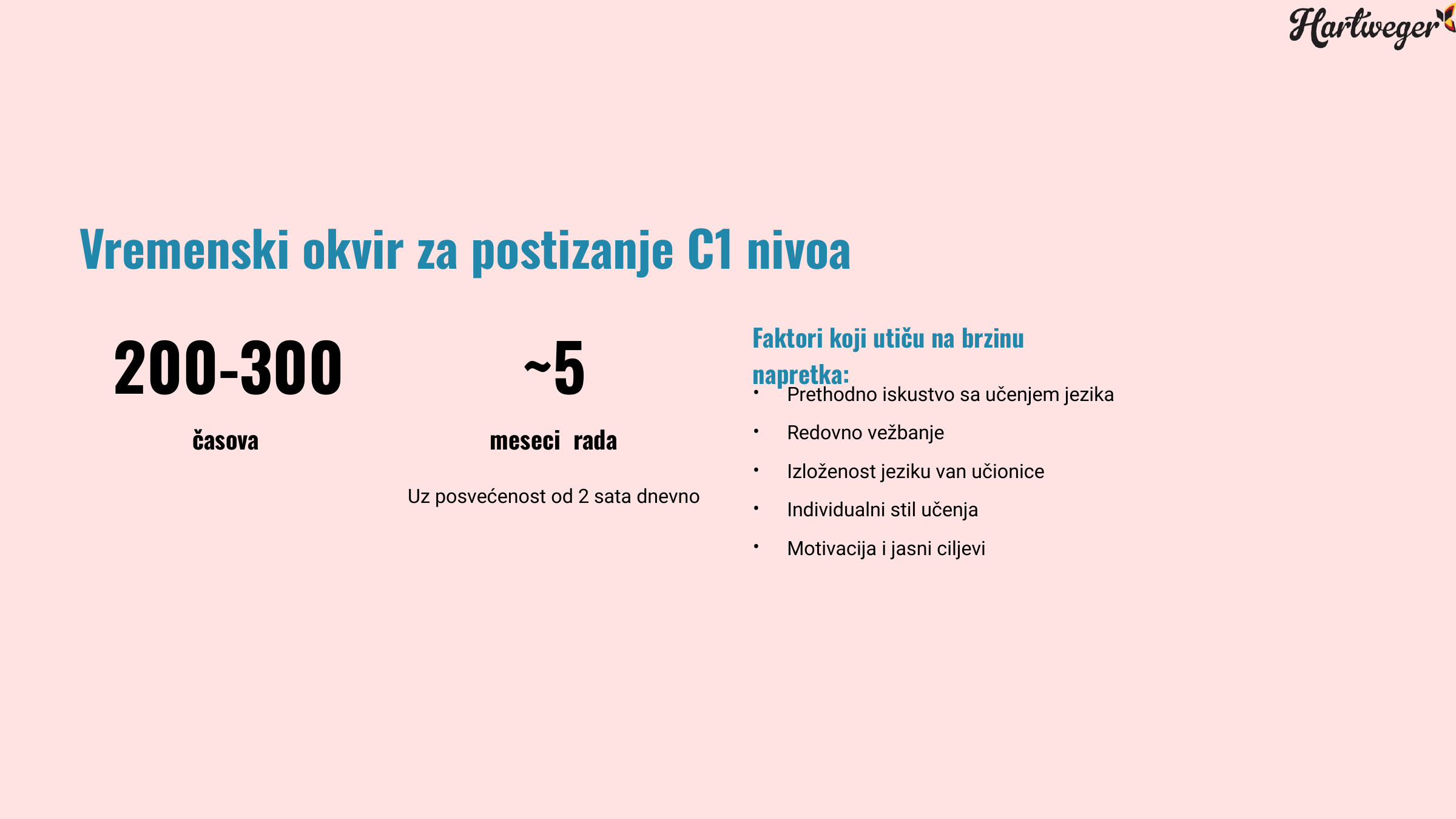

Vremenski okvir za postizanje C1 nivoa
Faktori koji utiču na brzinu napretka:
200-300
~5
Prethodno iskustvo sa učenjem jezika
Redovno vežbanje
časova
meseci  rada
Izloženost jeziku van učionice

Uz posvećenost od 2 sata dnevno
Individualni stil učenja
Motivacija i jasni ciljevi